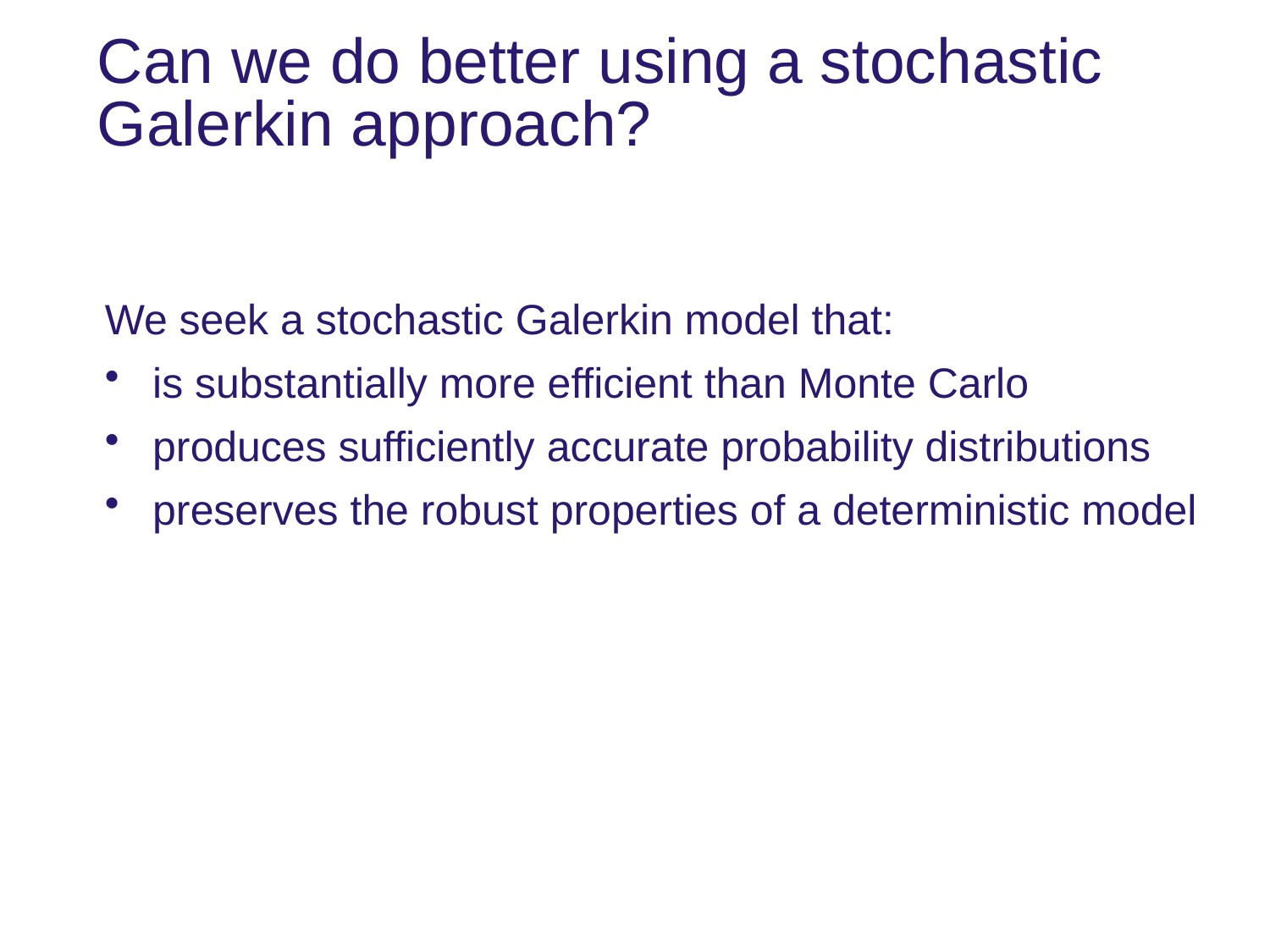

# Can we do better using a stochastic Galerkin approach?
We seek a stochastic Galerkin model that:
is substantially more efficient than Monte Carlo
produces sufficiently accurate probability distributions
preserves the robust properties of a deterministic model